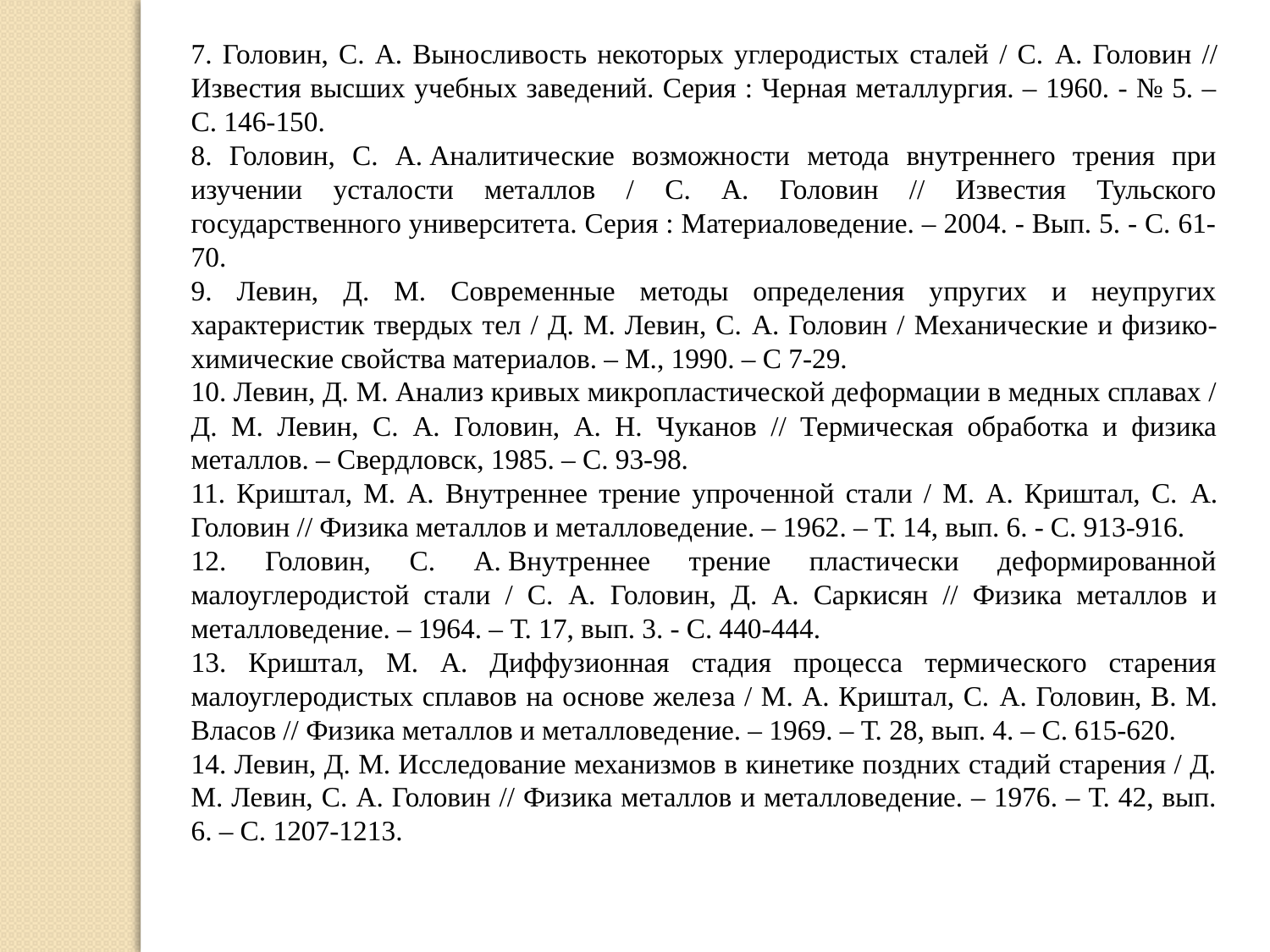

7. Головин, С. А. Выносливость некоторых углеродистых сталей / С. А. Головин // Известия высших учебных заведений. Серия : Черная металлургия. – 1960. - № 5. – С. 146-150.
8. Головин, С. А. Аналитические возможности метода внутреннего трения при изучении усталости металлов / С. А. Головин // Известия Тульского государственного университета. Серия : Материаловедение. – 2004. - Вып. 5. - С. 61-70.
9. Левин, Д. М. Современные методы определения упругих и неупругих характеристик твердых тел / Д. М. Левин, С. А. Головин / Механические и физико-химические свойства материалов. – М., 1990. – С 7-29.
10. Левин, Д. М. Анализ кривых микропластической деформации в медных сплавах / Д. М. Левин, С. А. Головин, А. Н. Чуканов // Термическая обработка и физика металлов. – Свердловск, 1985. – С. 93-98.
11. Криштал, М. А. Внутреннее трение упроченной стали / М. А. Криштал, С. А. Головин // Физика металлов и металловедение. – 1962. – Т. 14, вып. 6. - С. 913-916.
12. Головин, С. А. Внутреннее трение пластически деформированной малоуглеродистой стали / С. А. Головин, Д. А. Саркисян // Физика металлов и металловедение. – 1964. – Т. 17, вып. 3. - С. 440-444.
13. Криштал, М. А. Диффузионная стадия процесса термического старения малоуглеродистых сплавов на основе железа / М. А. Криштал, С. А. Головин, В. М. Власов // Физика металлов и металловедение. – 1969. – Т. 28, вып. 4. – С. 615-620.
14. Левин, Д. М. Исследование механизмов в кинетике поздних стадий старения / Д. М. Левин, С. А. Головин // Физика металлов и металловедение. – 1976. – Т. 42, вып. 6. – С. 1207-1213.